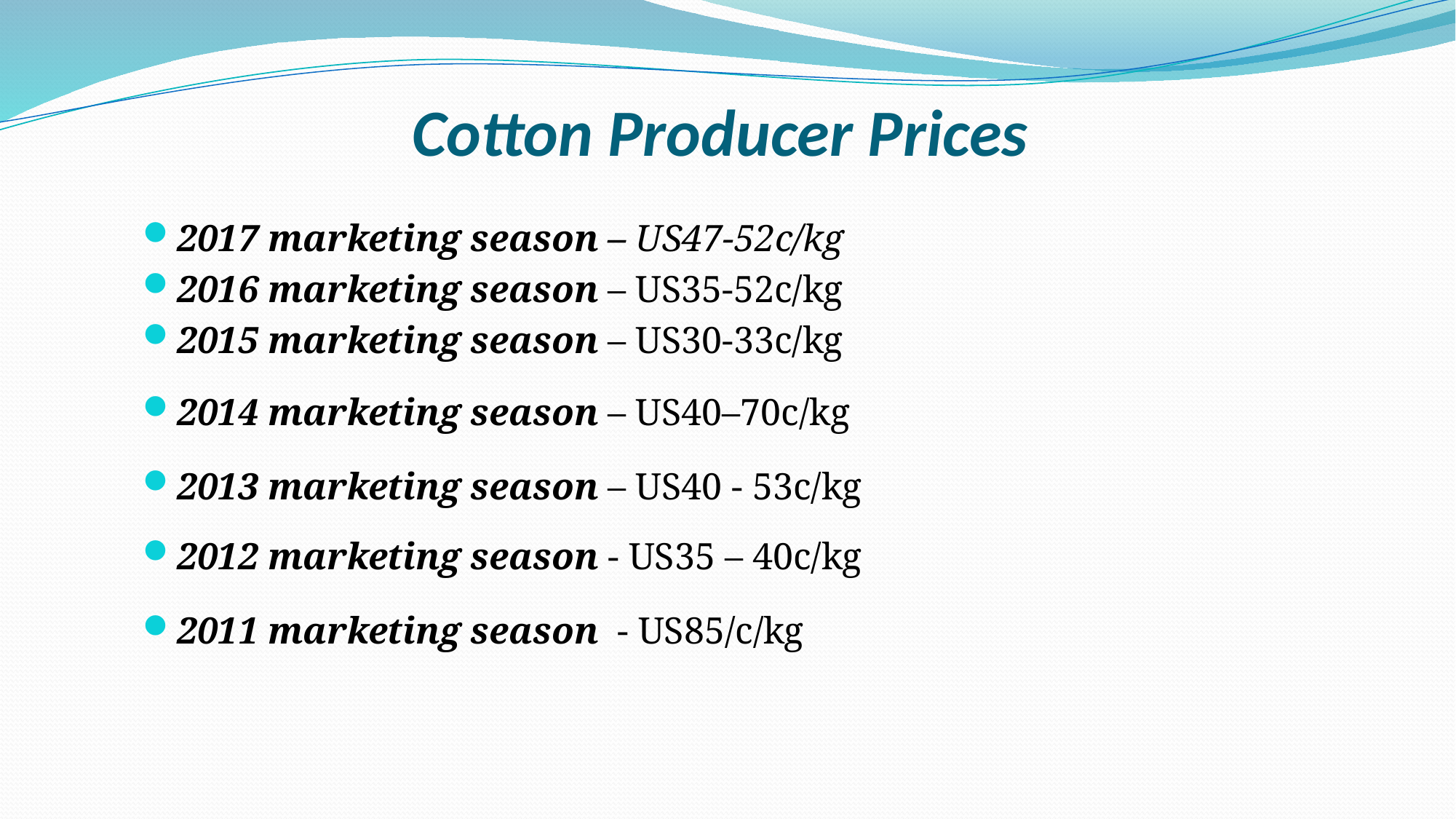

# Cotton Producer Prices
2017 marketing season – US47-52c/kg
2016 marketing season – US35-52c/kg
2015 marketing season – US30-33c/kg

2014 marketing season – US40–70c/kg

2013 marketing season – US40 - 53c/kg

2012 marketing season - US35 – 40c/kg

2011 marketing season  - US85/c/kg